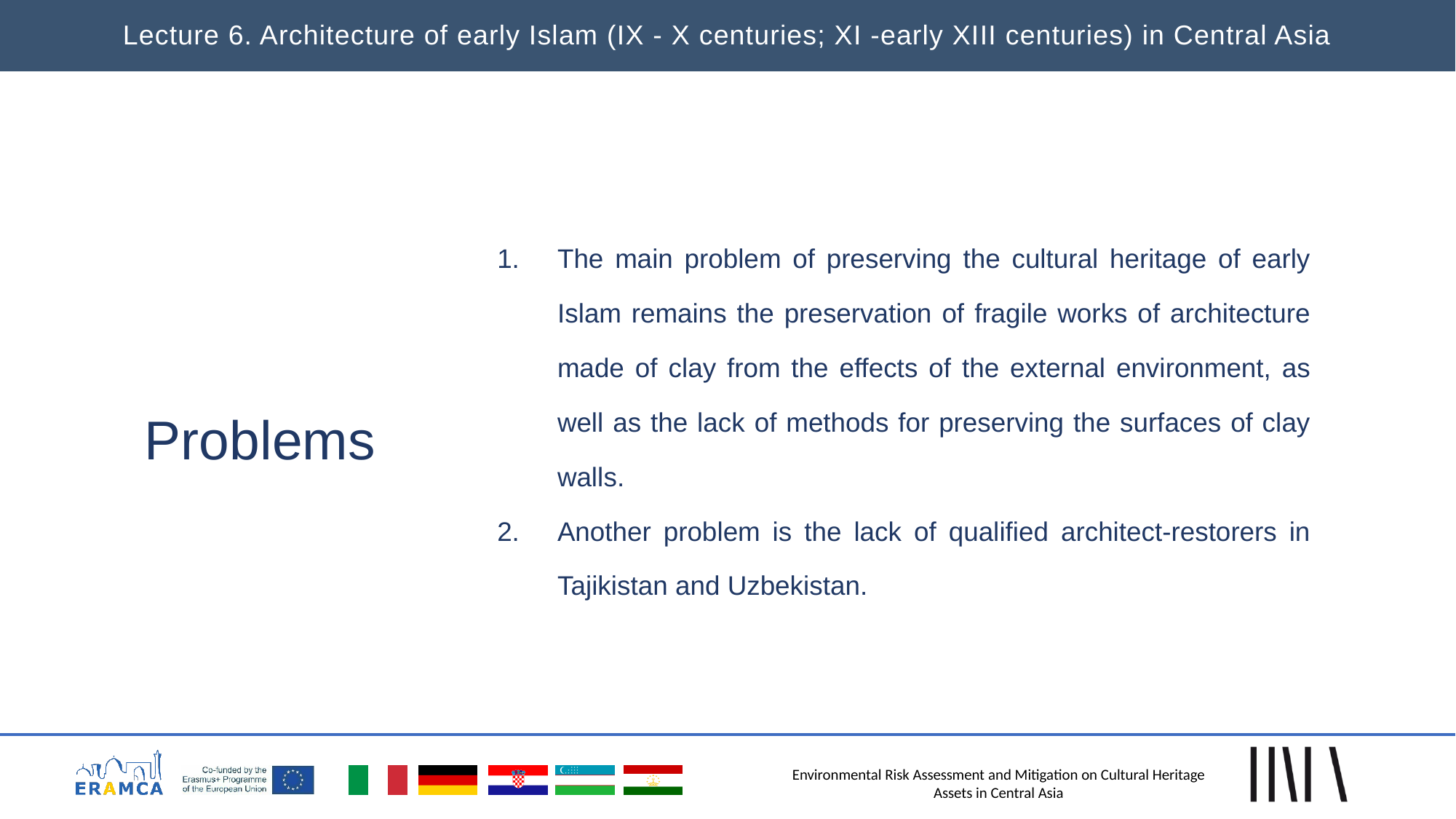

Lecture 6. Architecture of early Islam (IX - X centuries; XI -early XIII centuries) in Central Asia
The main problem of preserving the cultural heritage of early Islam remains the preservation of fragile works of architecture made of clay from the effects of the external environment, as well as the lack of methods for preserving the surfaces of clay walls.
Another problem is the lack of qualified architect-restorers in Tajikistan and Uzbekistan.
# Problems